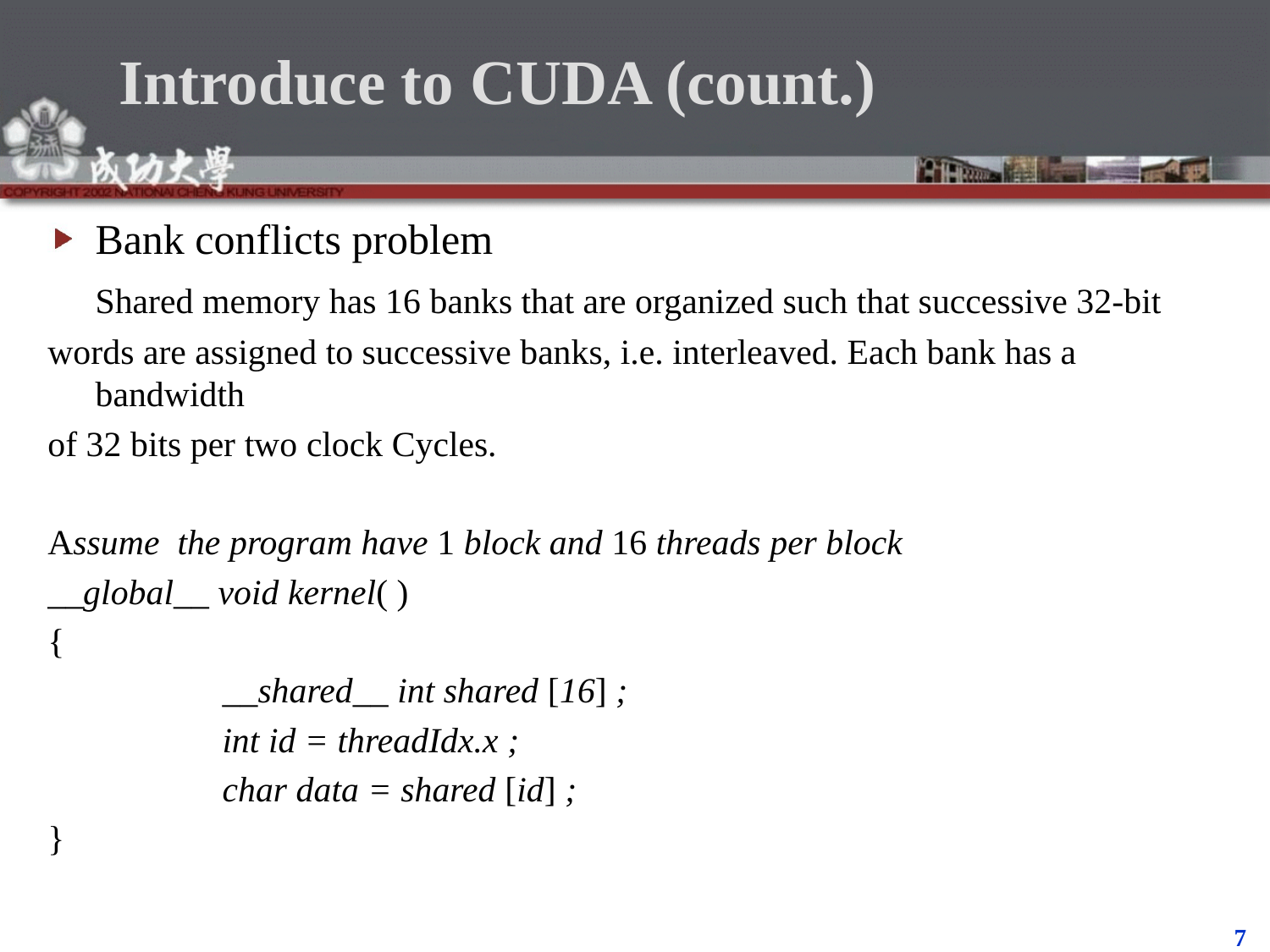

# Introduce to CUDA (count.)
Bank conflicts problem
	Shared memory has 16 banks that are organized such that successive 32-bit
words are assigned to successive banks, i.e. interleaved. Each bank has a bandwidth
of 32 bits per two clock Cycles.

Assume  the program have 1 block and 16 threads per block
__global__ void kernel( )
{
		__shared__ int shared [16] ;
		int id = threadIdx.x ;
 		char data = shared [id] ;
}

7